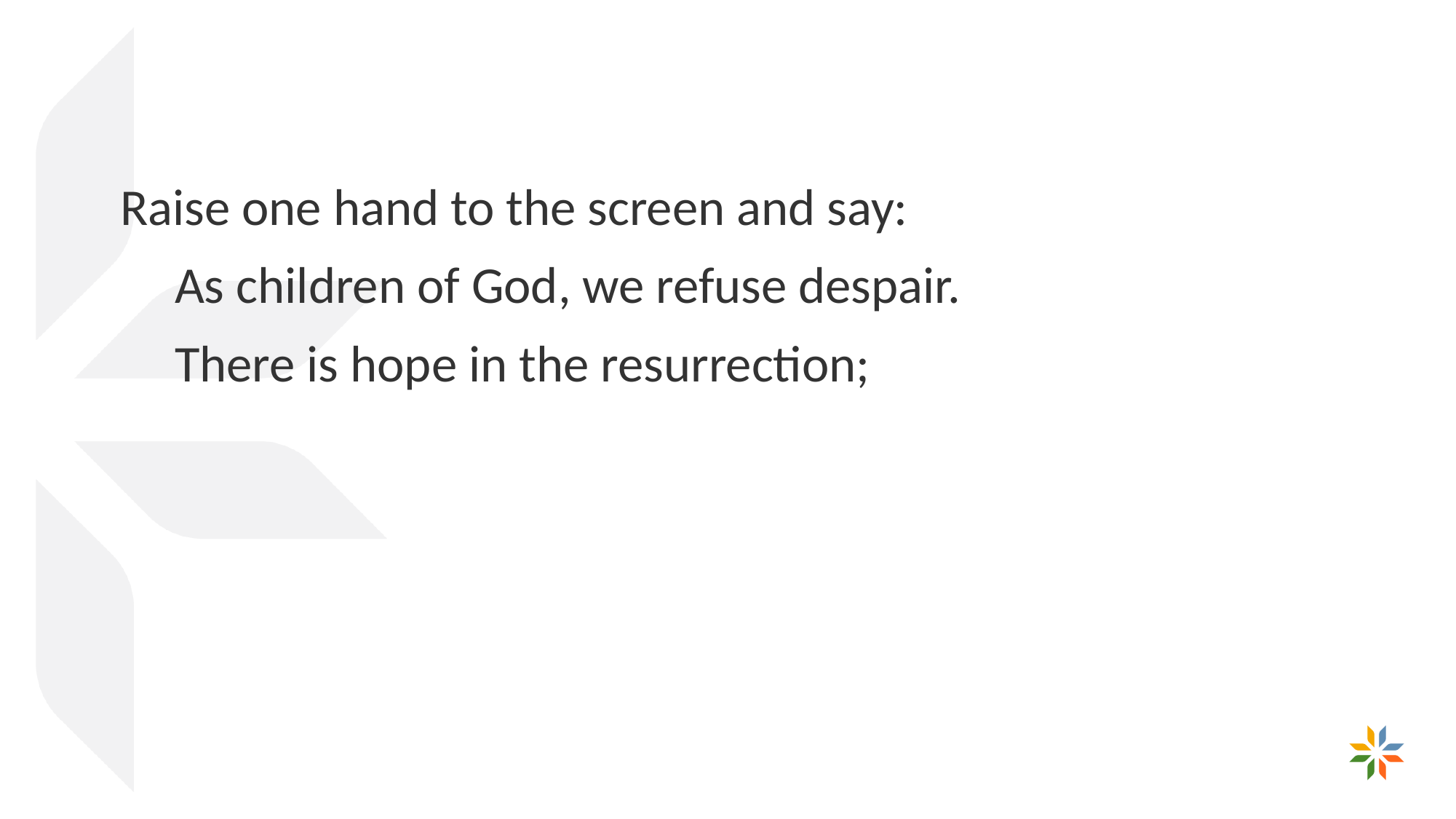

Raise one hand to the screen and say:
As children of God, we refuse despair.
There is hope in the resurrection;